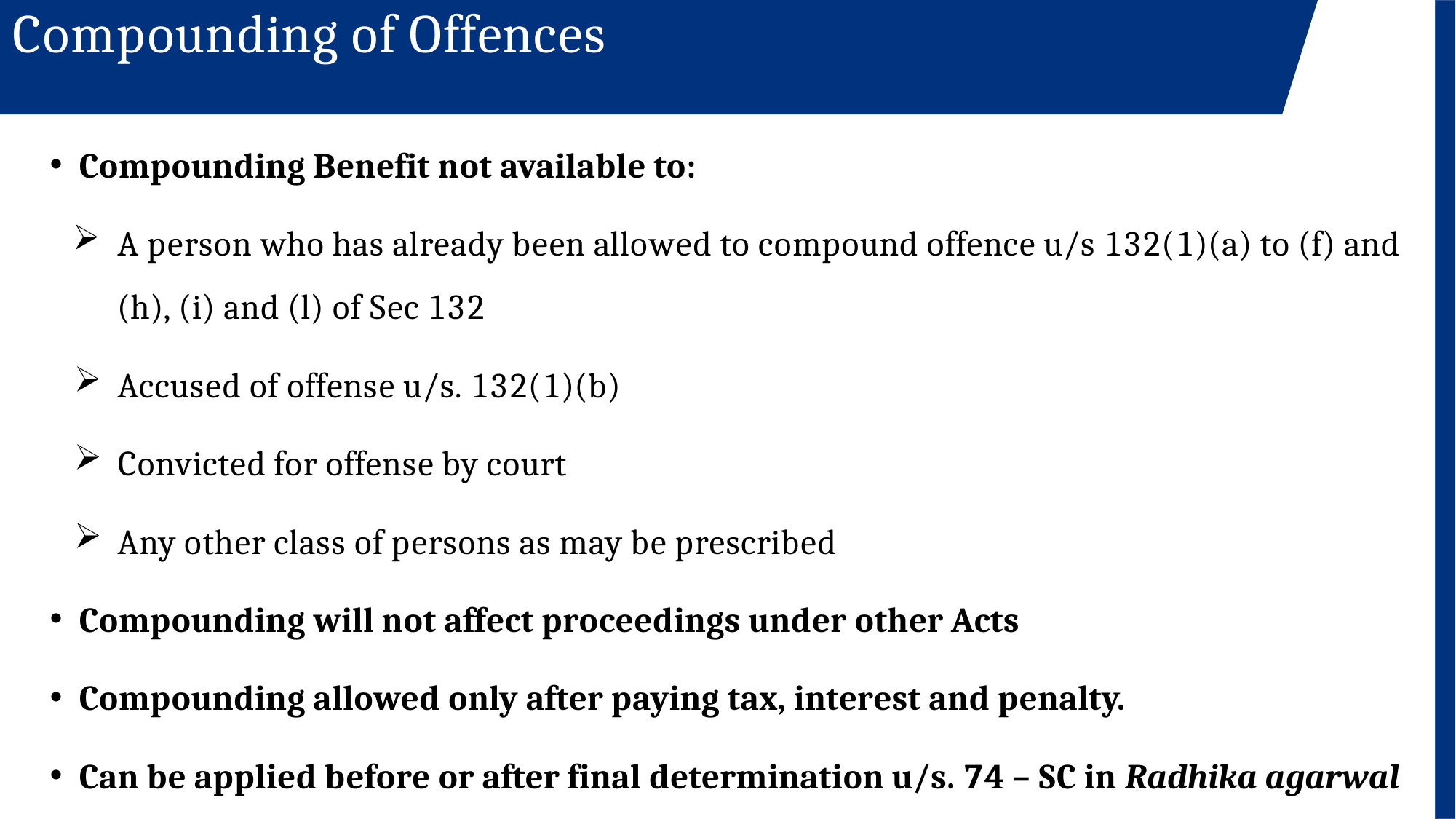

Compounding of Offences
Compounding Benefit not available to:
A person who has already been allowed to compound offence u/s 132(1)(a) to (f) and (h), (i) and (l) of Sec 132
Accused of offense u/s. 132(1)(b)
Convicted for offense by court
Any other class of persons as may be prescribed
Compounding will not affect proceedings under other Acts
Compounding allowed only after paying tax, interest and penalty.
Can be applied before or after final determination u/s. 74 – SC in Radhika agarwal